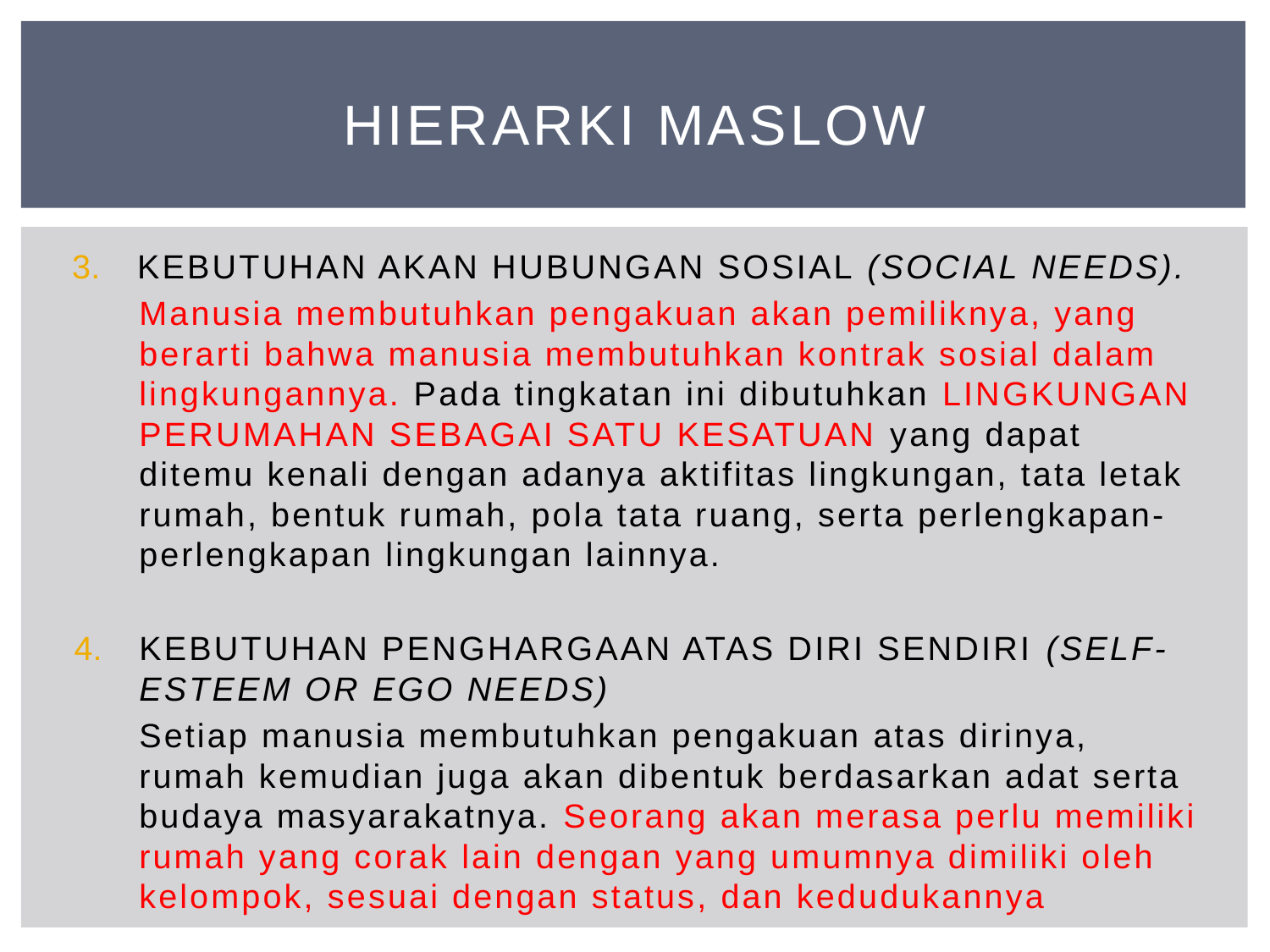

# Hierarki Maslow
KEBUTUHAN AKAN HUBUNGAN SOSIAL (SOCIAL NEEDS).
Manusia membutuhkan pengakuan akan pemiliknya, yang berarti bahwa manusia membutuhkan kontrak sosial dalam lingkungannya. Pada tingkatan ini dibutuhkan LINGKUNGAN PERUMAHAN SEBAGAI SATU KESATUAN yang dapat ditemu kenali dengan adanya aktifitas lingkungan, tata letak rumah, bentuk rumah, pola tata ruang, serta perlengkapan-perlengkapan lingkungan lainnya.

KEBUTUHAN PENGHARGAAN ATAS DIRI SENDIRI (SELF-ESTEEM OR EGO NEEDS)
Setiap manusia membutuhkan pengakuan atas dirinya, rumah kemudian juga akan dibentuk berdasarkan adat serta budaya masyarakatnya. Seorang akan merasa perlu memiliki rumah yang corak lain dengan yang umumnya dimiliki oleh kelompok, sesuai dengan status, dan kedudukannya